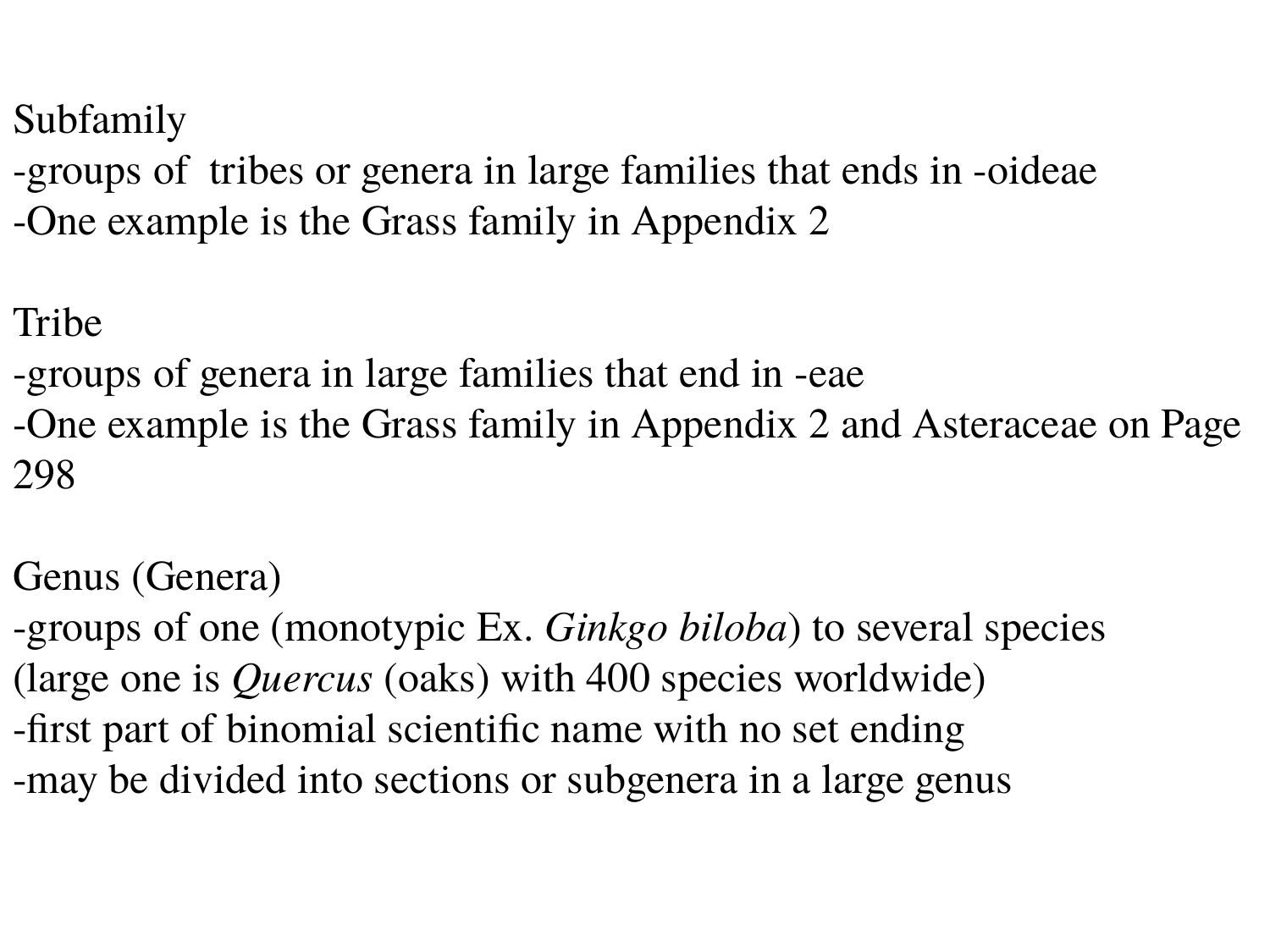

Subfamily
-groups of  tribes or genera in large families that ends in -oideae
-One example is the Grass family in Appendix 2

Tribe
-groups of genera in large families that end in -eae
-One example is the Grass family in Appendix 2 and Asteraceae on Page 298

Genus (Genera)
-groups of one (monotypic Ex. Ginkgo biloba) to several species
(large one is Quercus (oaks) with 400 species worldwide)
-first part of binomial scientific name with no set ending
-may be divided into sections or subgenera in a large genus